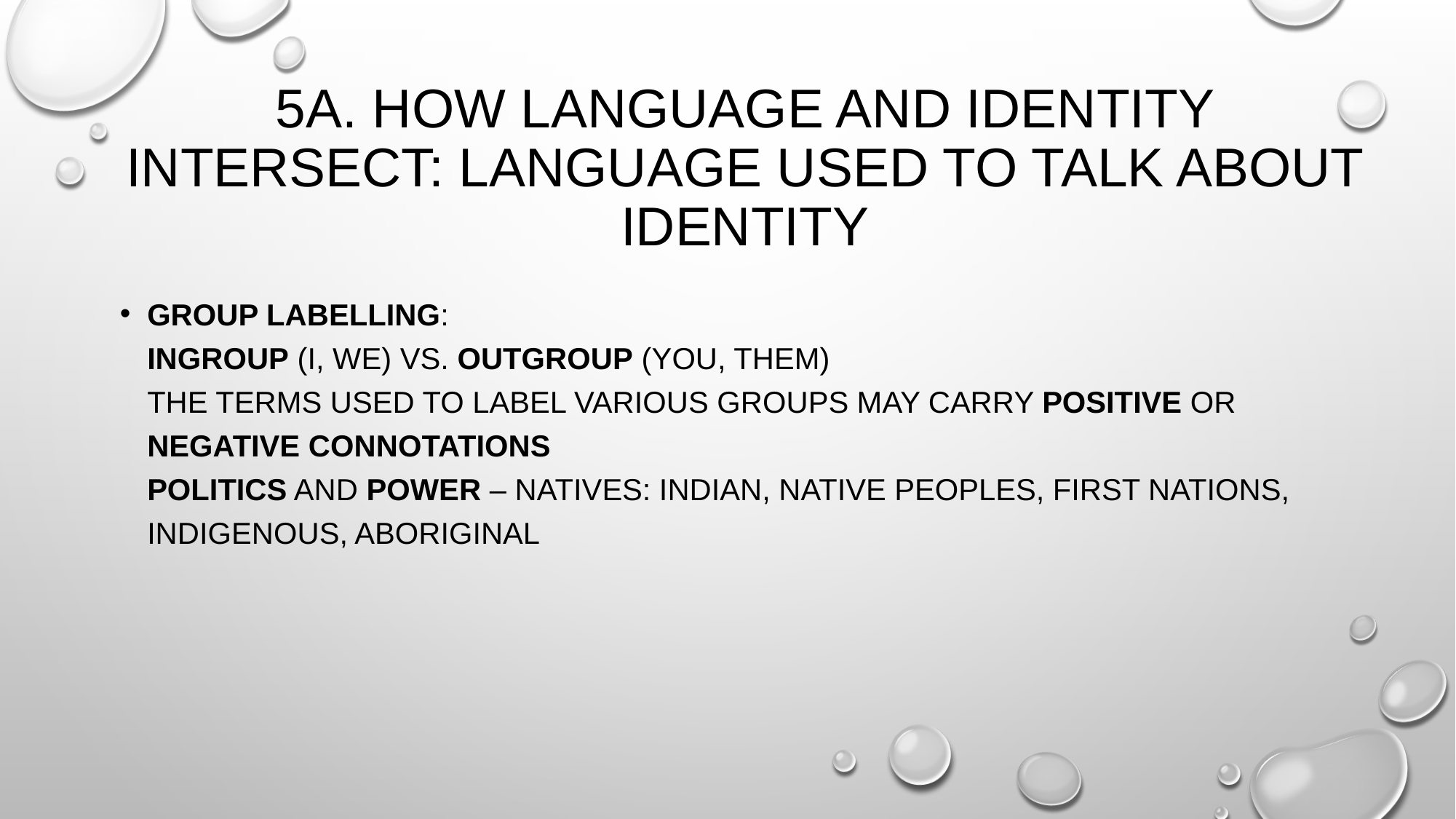

# 5A. How language and identity intersect: Language used to talk about identity
Group labelling:
ingroup (I, we) vs. outgroup (you, them)
the terms used to label various groups may carry positive or negative connotations
politics and power – natives: Indian, native peoples, first nations, indigenous, aboriginal